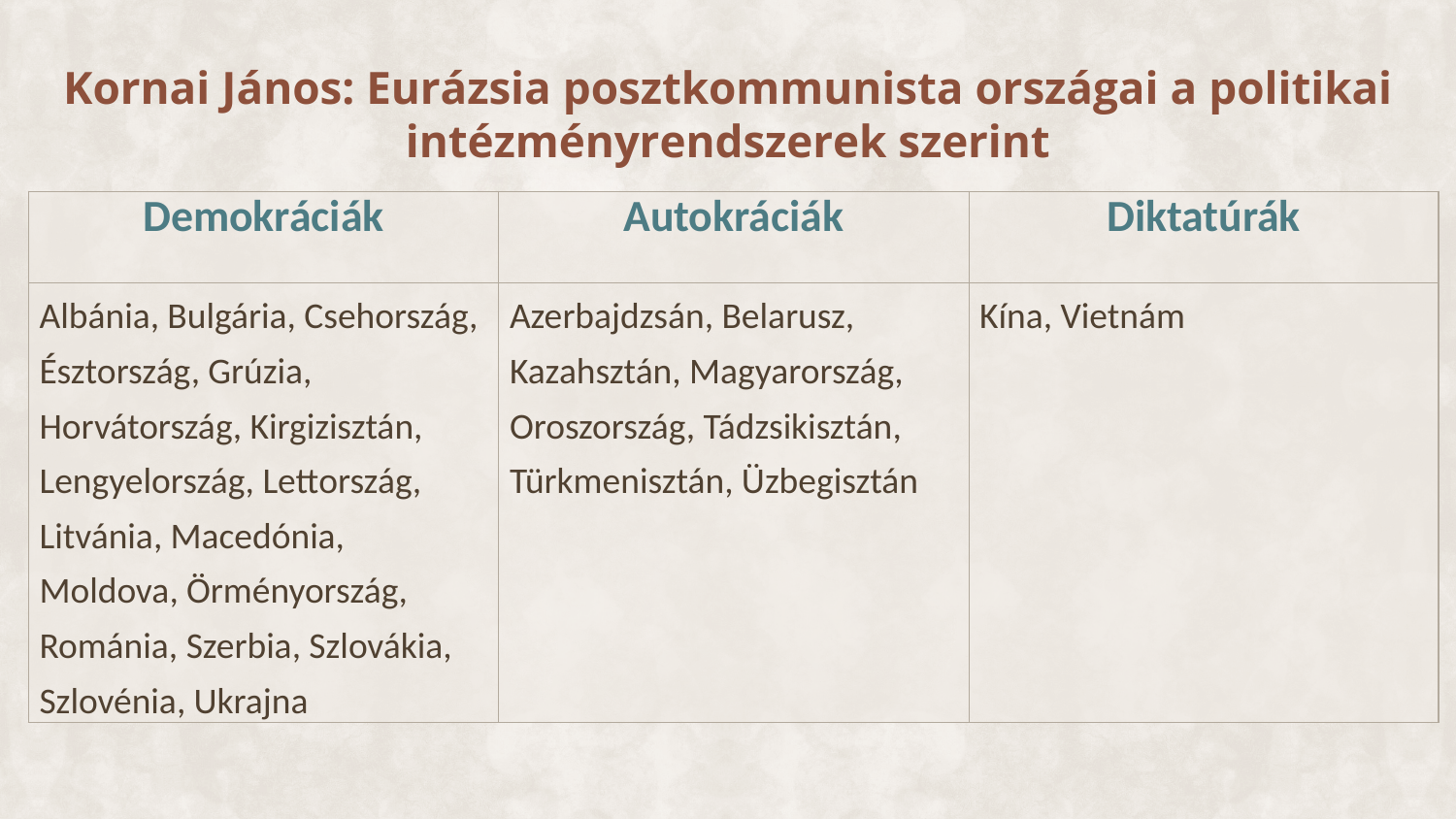

Kornai János: Eurázsia posztkommunista országai a politikai intézményrendszerek szerint
| Demokráciák | Autokráciák | Diktatúrák |
| --- | --- | --- |
| Albánia, Bulgária, Csehország, Észtország, Grúzia, Horvátország, Kirgizisztán, Lengyelország, Lettország, Litvánia, Macedónia, Moldova, Örményország, Románia, Szerbia, Szlovákia, Szlovénia, Ukrajna | Azerbajdzsán, Belarusz, Kazahsztán, Magyarország, Oroszország, Tádzsikisztán, Türkmenisztán, Üzbegisztán | Kína, Vietnám |